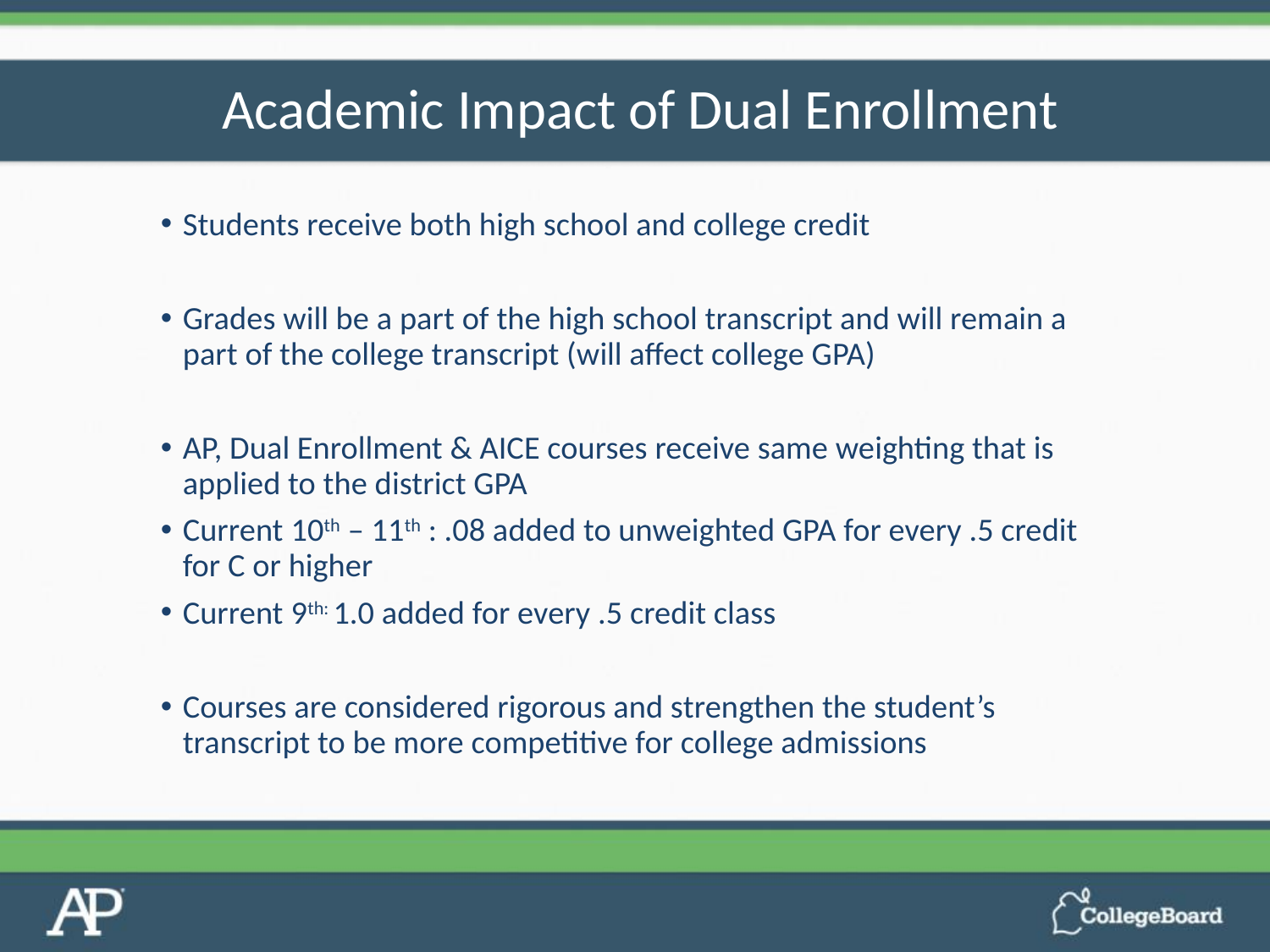

# Academic Impact of Dual Enrollment
Students receive both high school and college credit

Grades will be a part of the high school transcript and will remain a part of the college transcript (will affect college GPA)

AP, Dual Enrollment & AICE courses receive same weighting that is applied to the district GPA
Current 10th – 11th : .08 added to unweighted GPA for every .5 credit for C or higher
Current 9th: 1.0 added for every .5 credit class

Courses are considered rigorous and strengthen the student’s transcript to be more competitive for college admissions